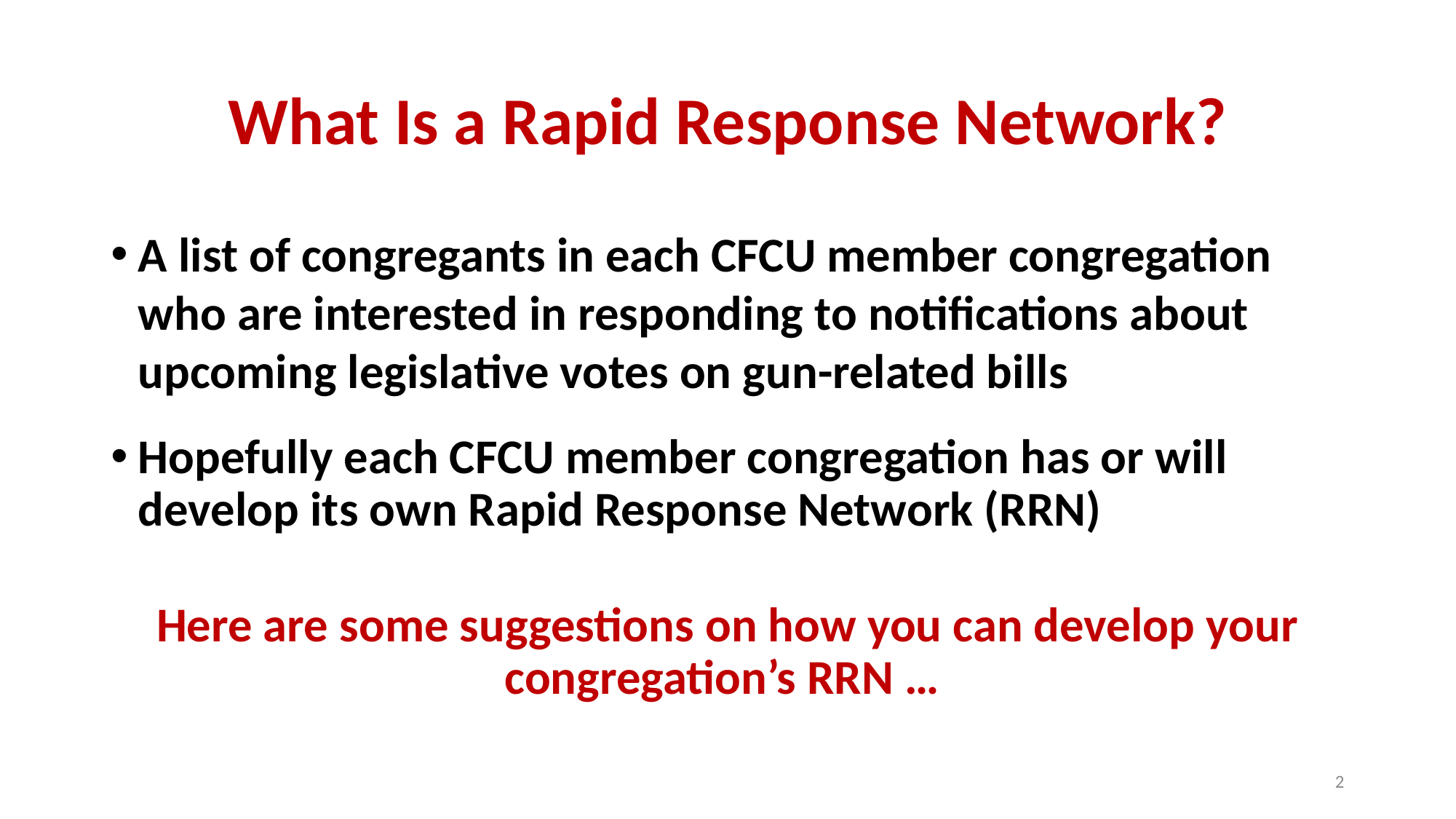

# What Is a Rapid Response Network?
A list of congregants in each CFCU member congregation who are interested in responding to notifications about upcoming legislative votes on gun-related bills
Hopefully each CFCU member congregation has or will develop its own Rapid Response Network (RRN)

Here are some suggestions on how you can develop your congregation’s RRN …
2